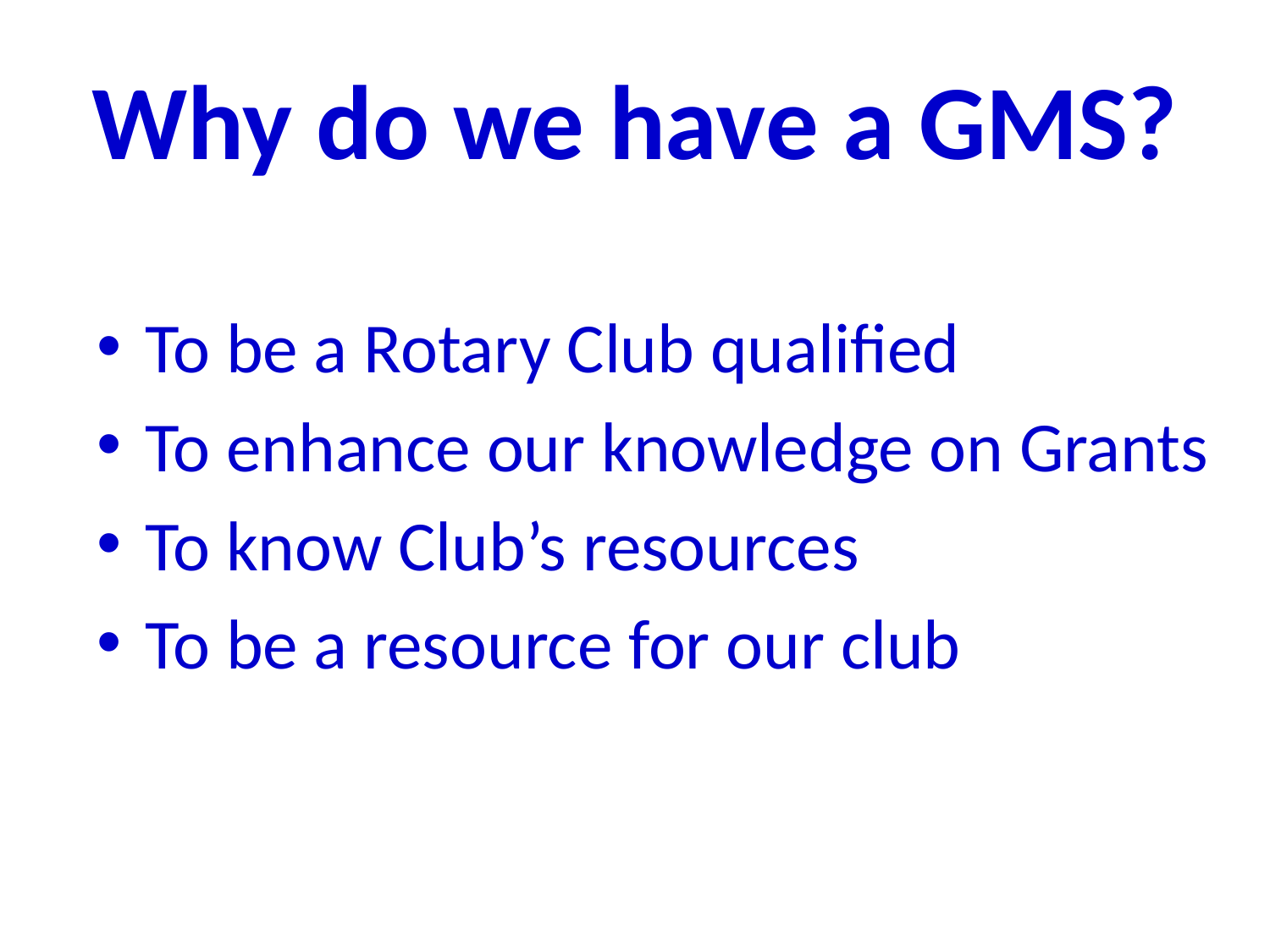

# Why do we have a GMS?
To be a Rotary Club qualified
To enhance our knowledge on Grants
To know Club’s resources
To be a resource for our club